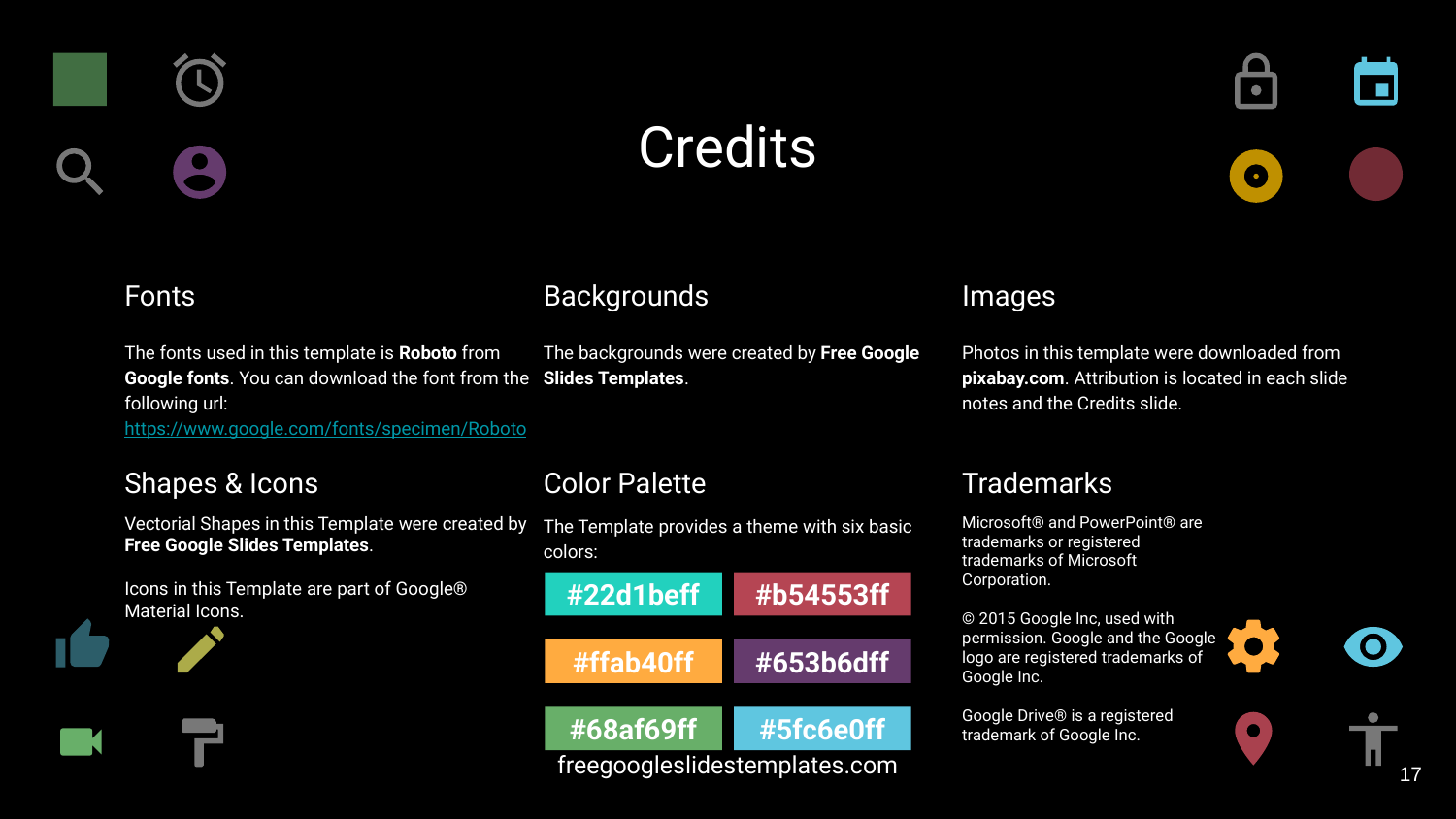

# Credits
Fonts
Backgrounds
Images
The fonts used in this template is Roboto from Google fonts. You can download the font from the following url: https://www.google.com/fonts/specimen/Roboto

The backgrounds were created by Free Google Slides Templates.
Photos in this template were downloaded from pixabay.com. Attribution is located in each slide notes and the Credits slide.
Shapes & Icons
Color Palette
Trademarks
Vectorial Shapes in this Template were created by Free Google Slides Templates.

Icons in this Template are part of Google® Material Icons.

The Template provides a theme with six basic colors:
Microsoft® and PowerPoint® are trademarks or registered trademarks of Microsoft Corporation.

© 2015 Google Inc, used with permission. Google and the Google logo are registered trademarks of Google Inc.

Google Drive® is a registered trademark of Google Inc.

#22d1beff
#b54553ff
#ffab40ff
#653b6dff
#68af69ff
#5fc6e0ff
17